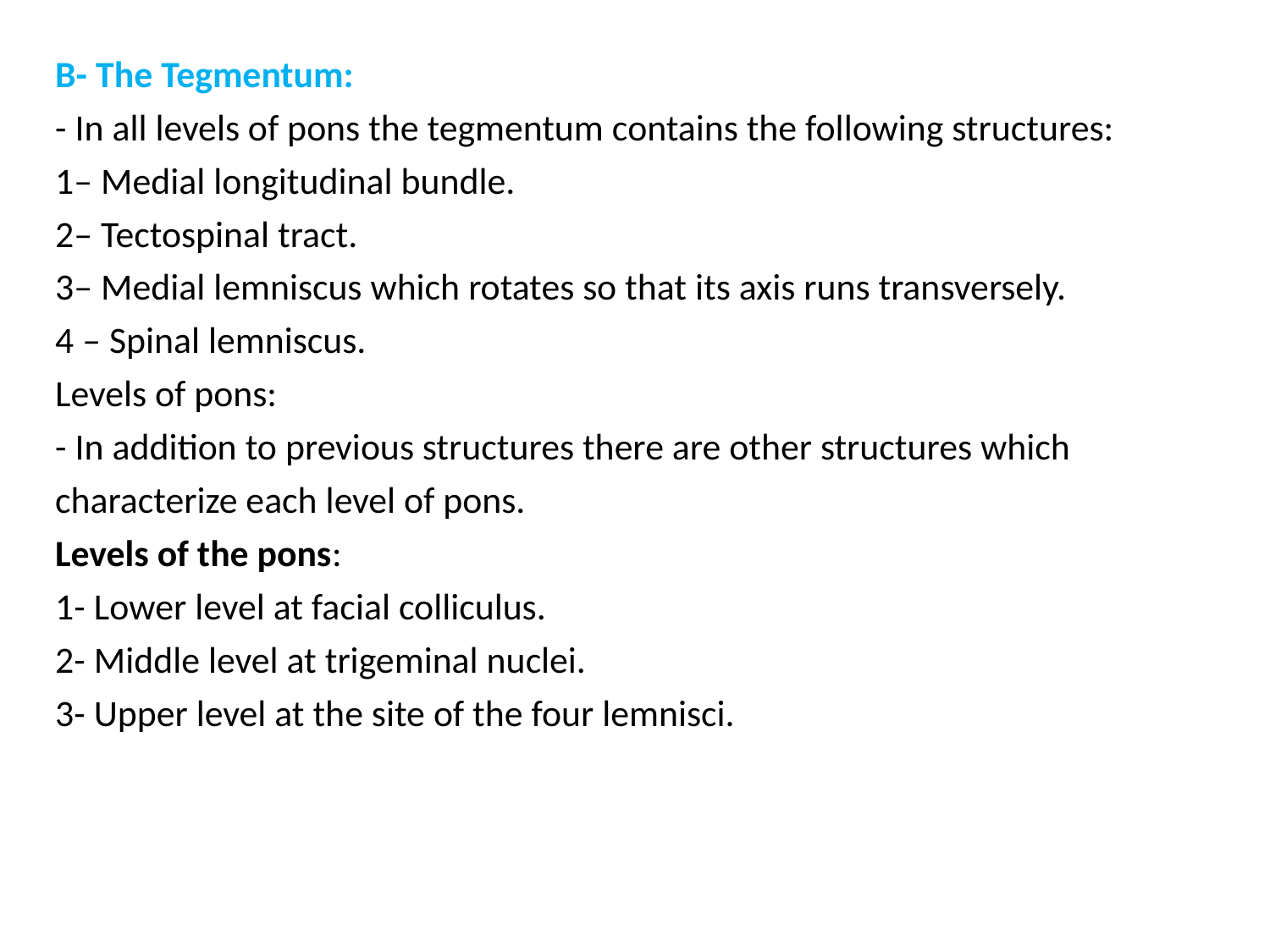

B- The Tegmentum:
- In all levels of pons the tegmentum contains the following structures:
1– Medial longitudinal bundle.
2– Tectospinal tract.
3– Medial lemniscus which rotates so that its axis runs transversely.
4 – Spinal lemniscus.
Levels of pons:
- In addition to previous structures there are other structures which
characterize each level of pons.
Levels of the pons:
1- Lower level at facial colliculus.
2- Middle level at trigeminal nuclei.
3- Upper level at the site of the four lemnisci.